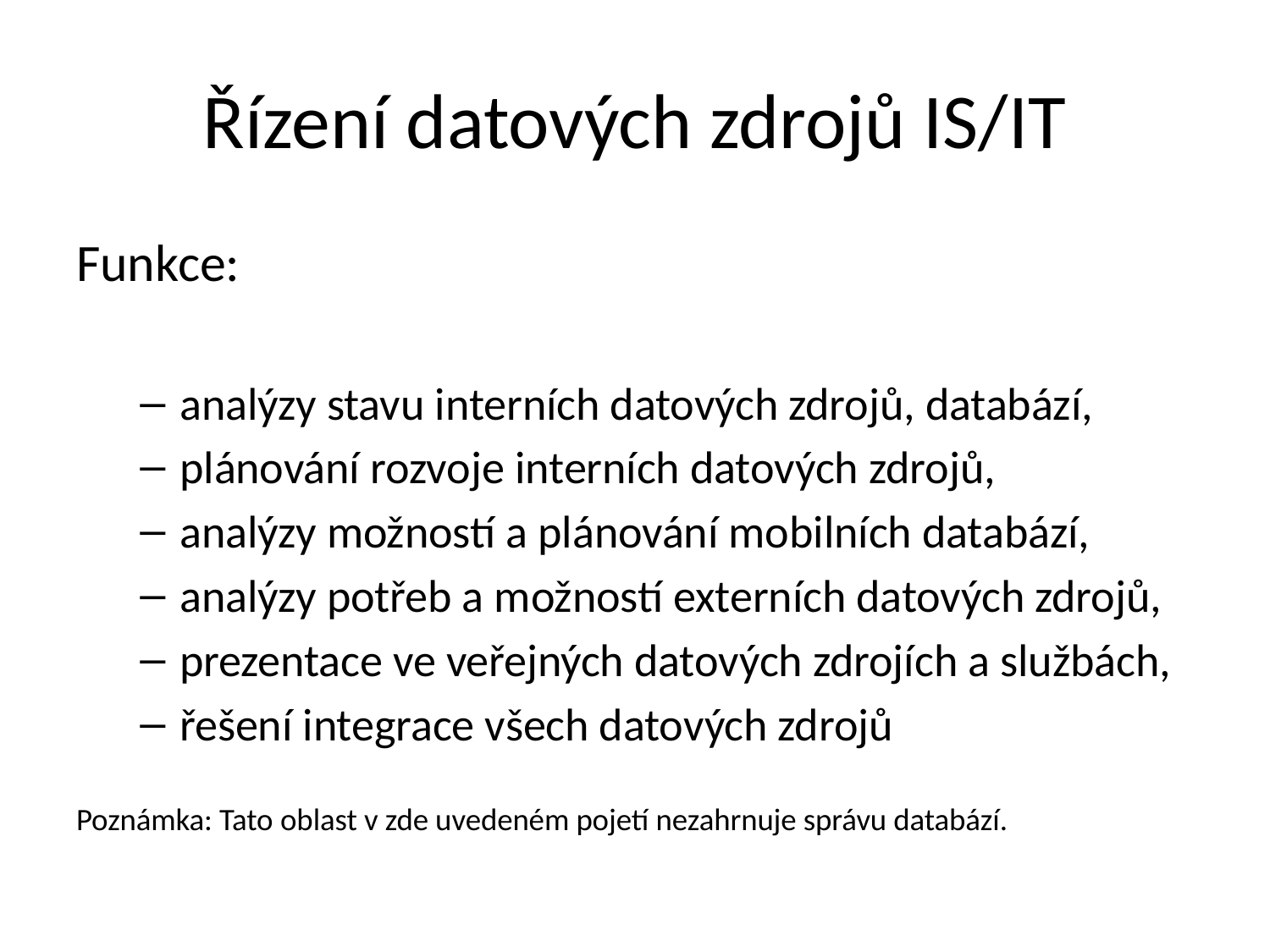

# Řízení datových zdrojů IS/IT
Funkce:

analýzy stavu interních datových zdrojů, databází,
plánování rozvoje interních datových zdrojů,
analýzy možností a plánování mobilních databází,
analýzy potřeb a možností externích datových zdrojů,
prezentace ve veřejných datových zdrojích a službách,
řešení integrace všech datových zdrojů

Poznámka: Tato oblast v zde uvedeném pojetí nezahrnuje správu databází.